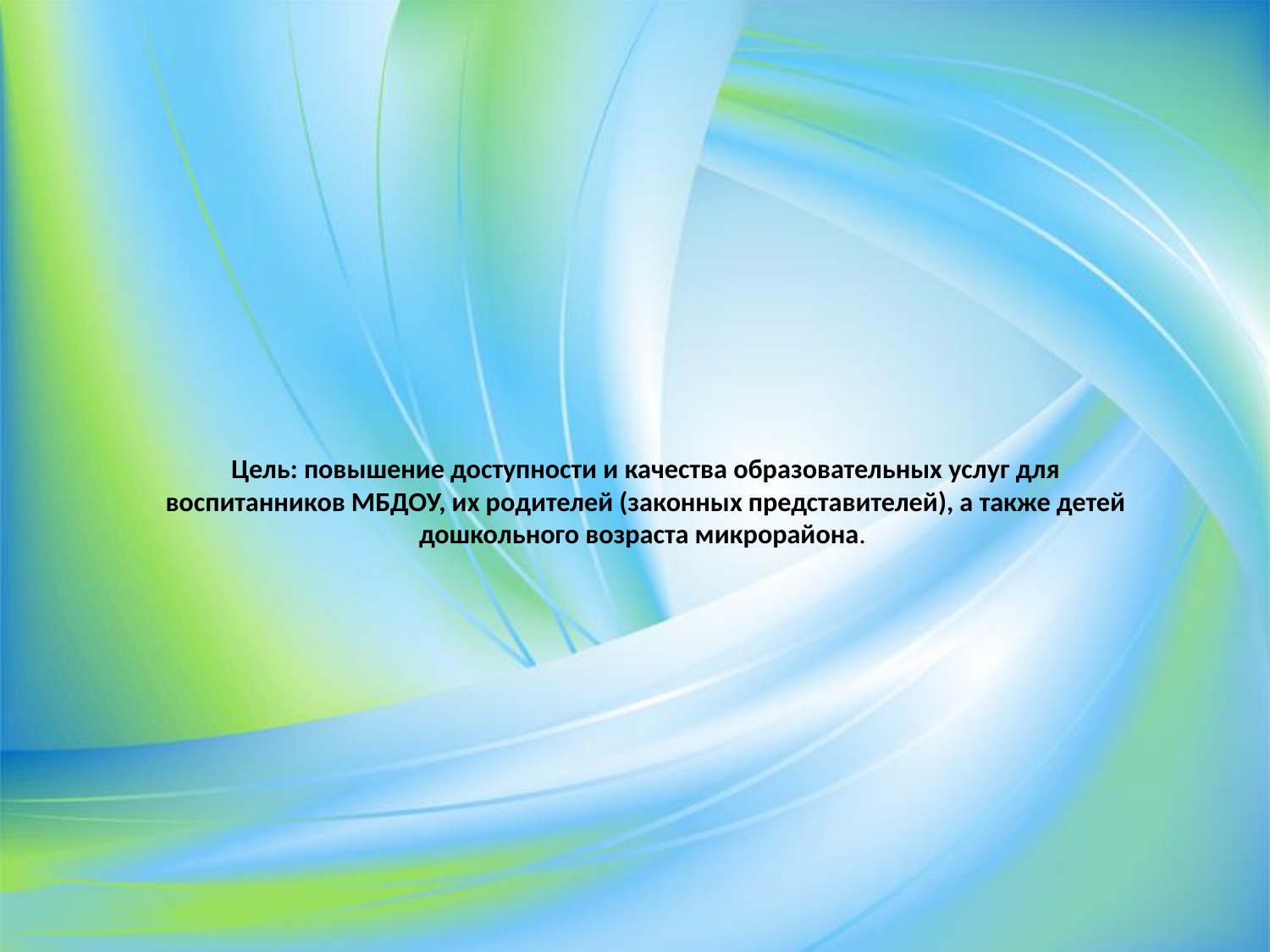

# Цель: повышение доступности и качества образовательных услуг для воспитанников МБДОУ, их родителей (законных представителей), а также детей дошкольного возраста микрорайона.